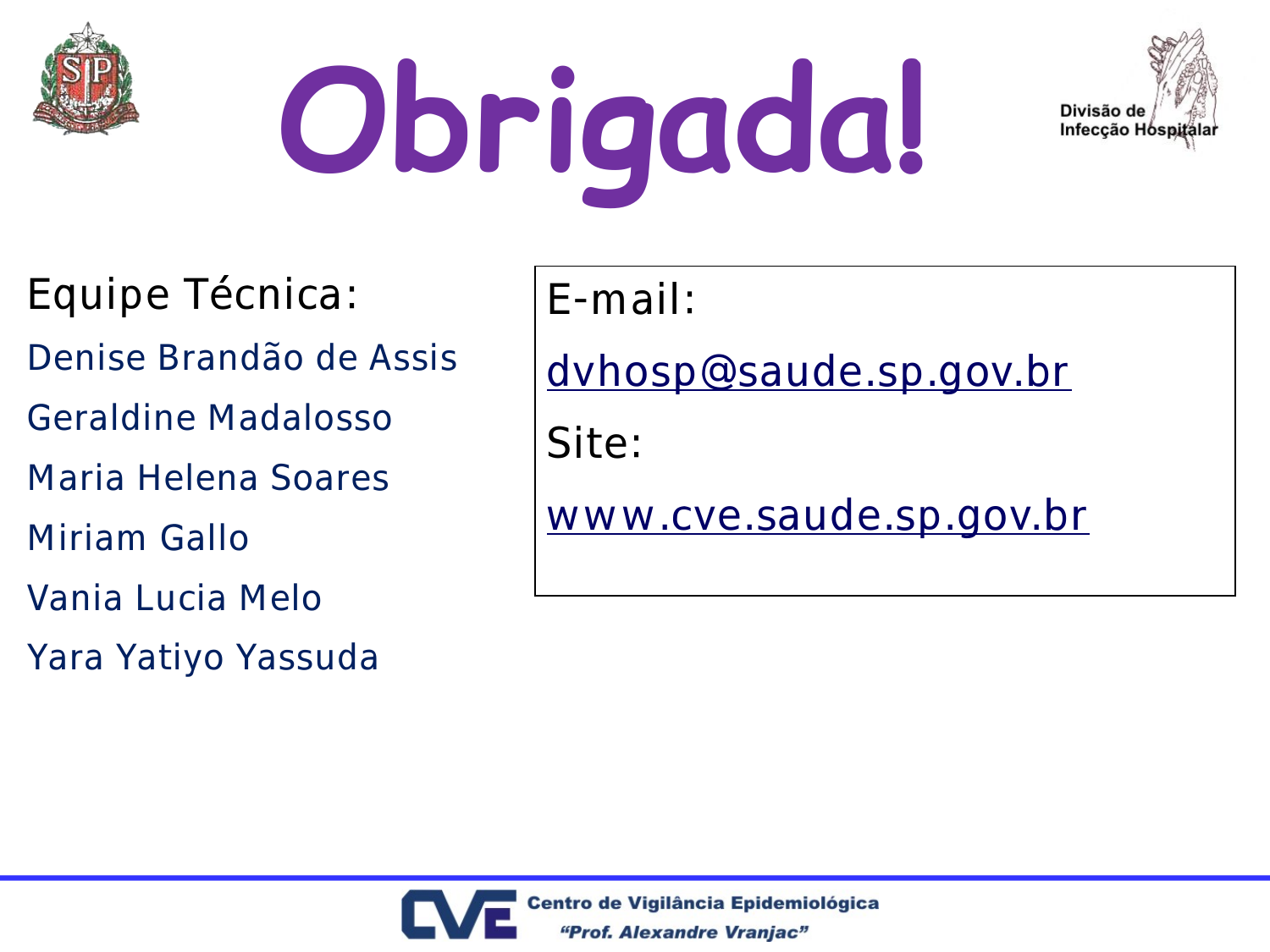

Obrigada!
Equipe Técnica:
Denise Brandão de Assis
Geraldine Madalosso
Maria Helena Soares
Miriam Gallo
Vania Lucia Melo
Yara Yatiyo Yassuda

E-mail:
dvhosp@saude.sp.gov.br
Site:
www.cve.saude.sp.gov.br